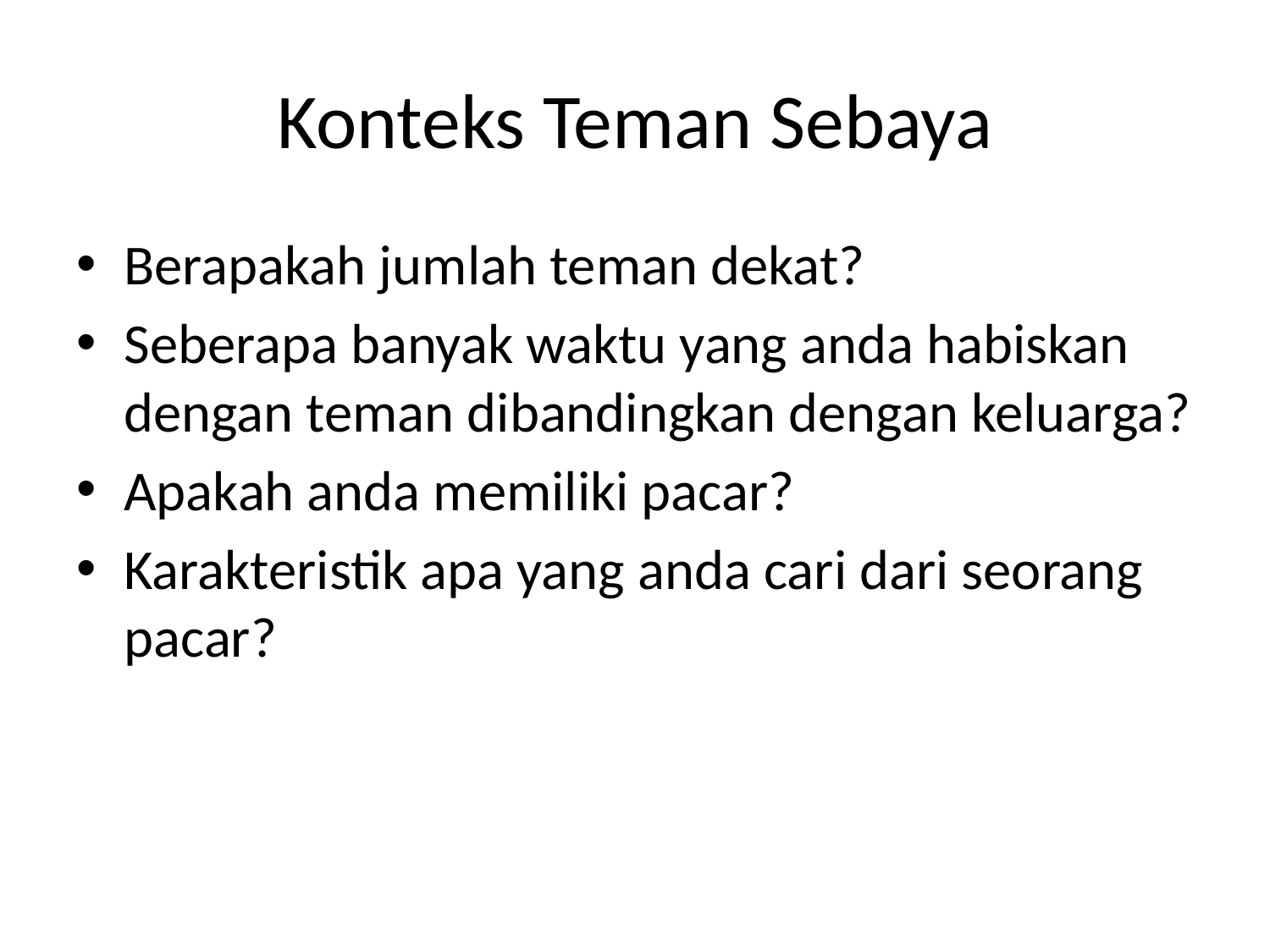

# Konteks Teman Sebaya
Berapakah jumlah teman dekat?
Seberapa banyak waktu yang anda habiskan dengan teman dibandingkan dengan keluarga?
Apakah anda memiliki pacar?
Karakteristik apa yang anda cari dari seorang pacar?